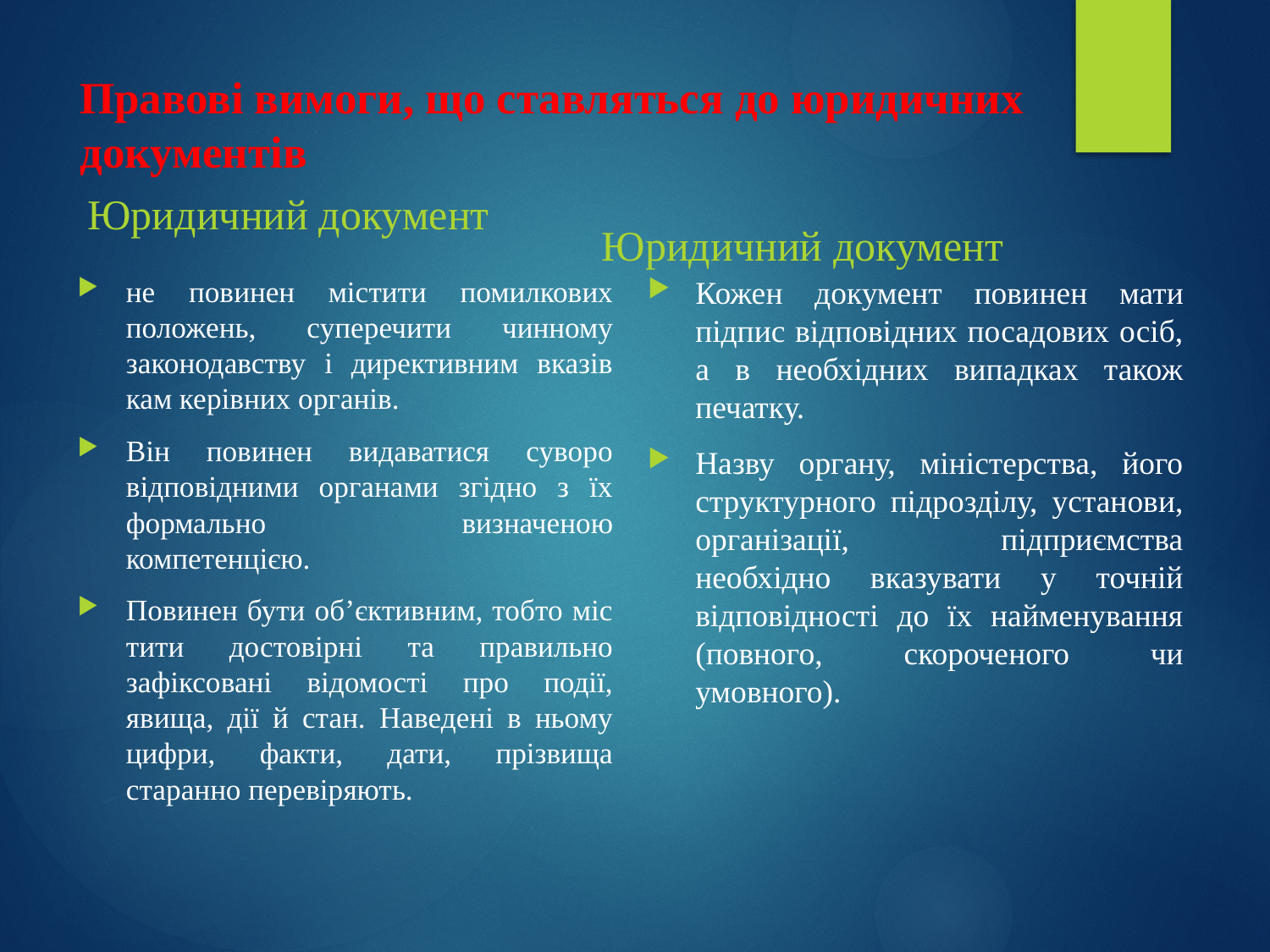

# Правові вимоги, що ставляться до юридичних документів

Юридичний документ
Юридичний документ

не повинен містити помилкових положень, суперечити чинному законодавству і директивним вказів­кам керівних органів.
Він повинен видаватися суворо відповідними органами згідно з їх формально визначеною компетенцією.
Повинен бути об’єктивним, тобто міс­ти­ти достовірні та правильно зафіксовані відомості про події, явища, дії й стан. Наведені в ньому цифри, факти, дати, прізвища старанно перевіряють.

Кожен документ пови­нен мати підпис відповідних посадових осіб, а в необхідних випадках також печатку.
Назву органу, міністерства, його структурного підрозділу, установи, організації, підприємства необхідно вказувати у точній відповідності до їх найменування (повного, скороченого чи умовного).